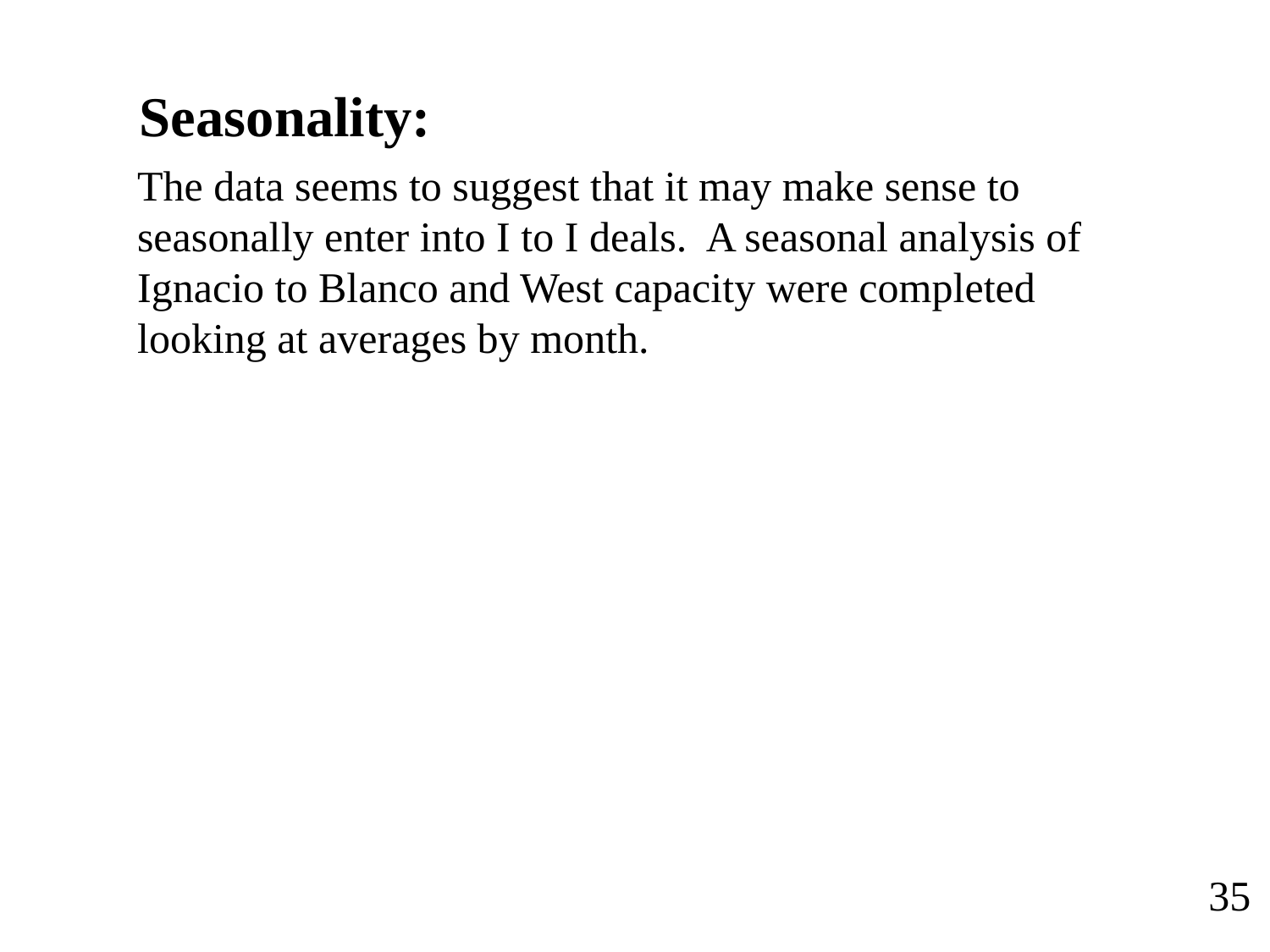

Seasonality:
The data seems to suggest that it may make sense to seasonally enter into I to I deals.  A seasonal analysis of Ignacio to Blanco and West capacity were completed looking at averages by month.
35